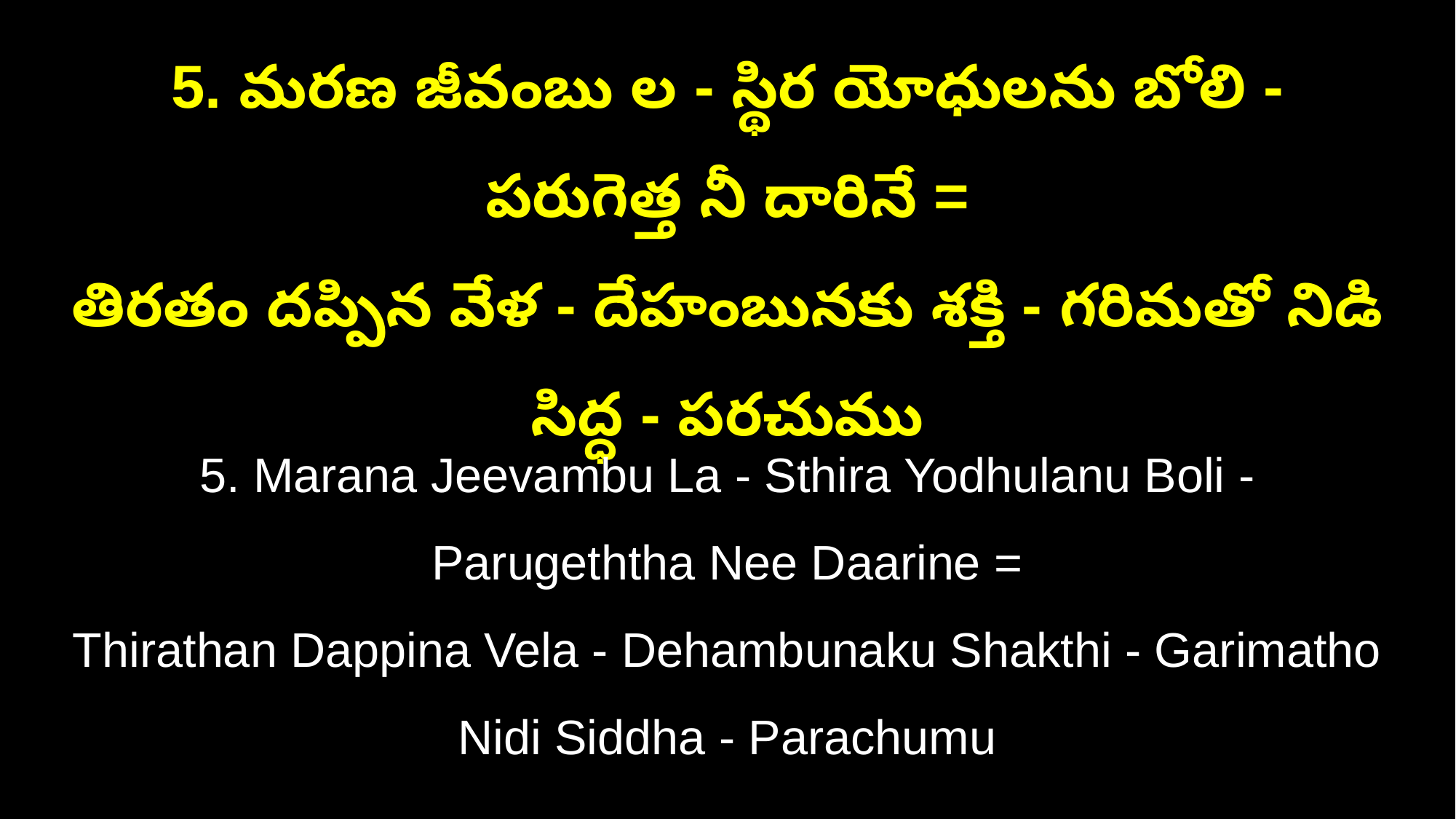

5. మరణ జీవంబు ల - స్థిర యోధులను బోలి - పరుగెత్త నీ దారినే =
తిరతం దప్పిన వేళ - దేహంబునకు శక్తి - గరిమతో నిడి సిద్ధ - పరచుము
5. Marana Jeevambu La - Sthira Yodhulanu Boli - Parugeththa Nee Daarine =
Thirathan Dappina Vela - Dehambunaku Shakthi - Garimatho Nidi Siddha - Parachumu